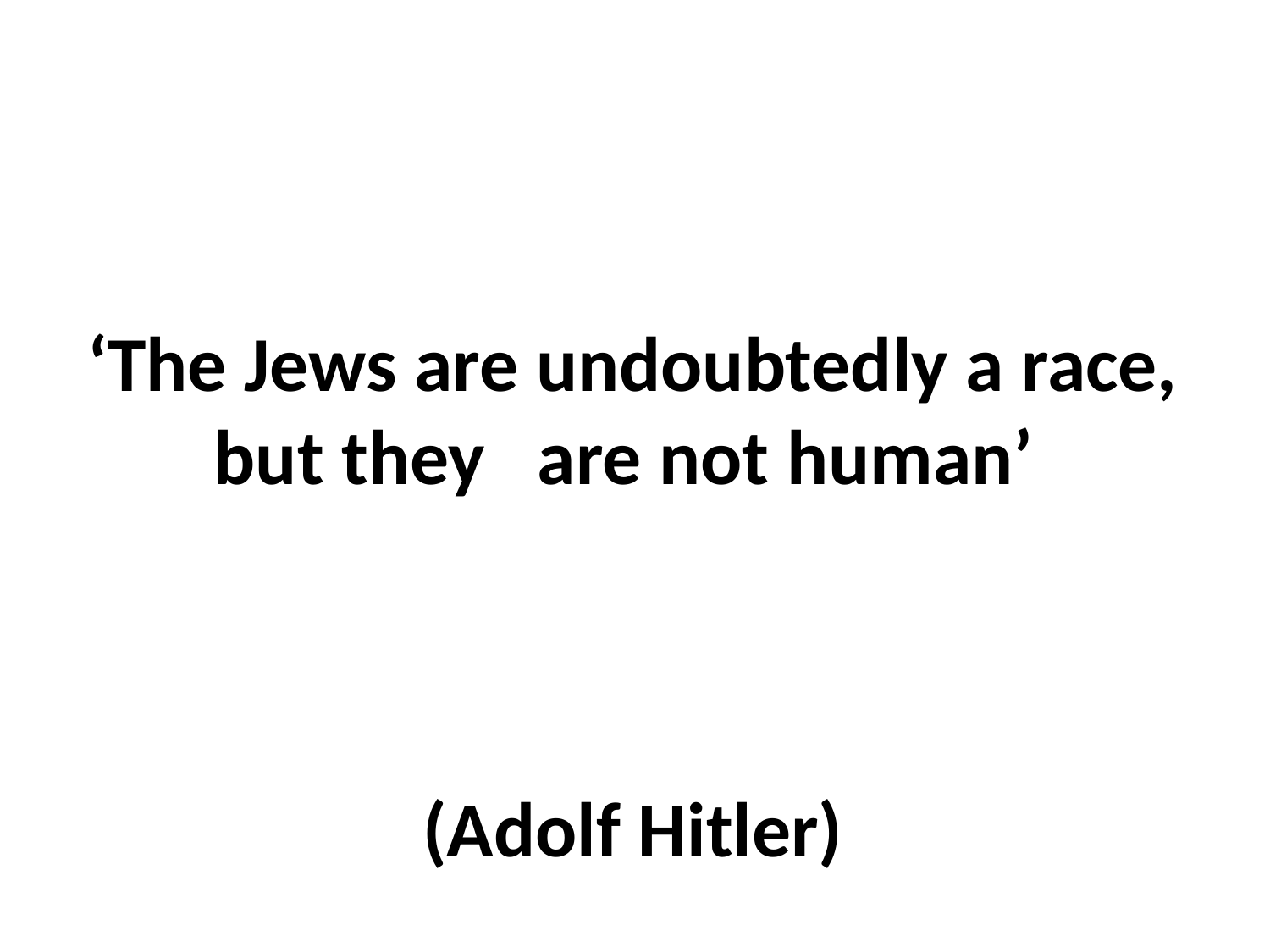

‘The Jews are undoubtedly a race, but they   are not human’
																								(Adolf Hitler)